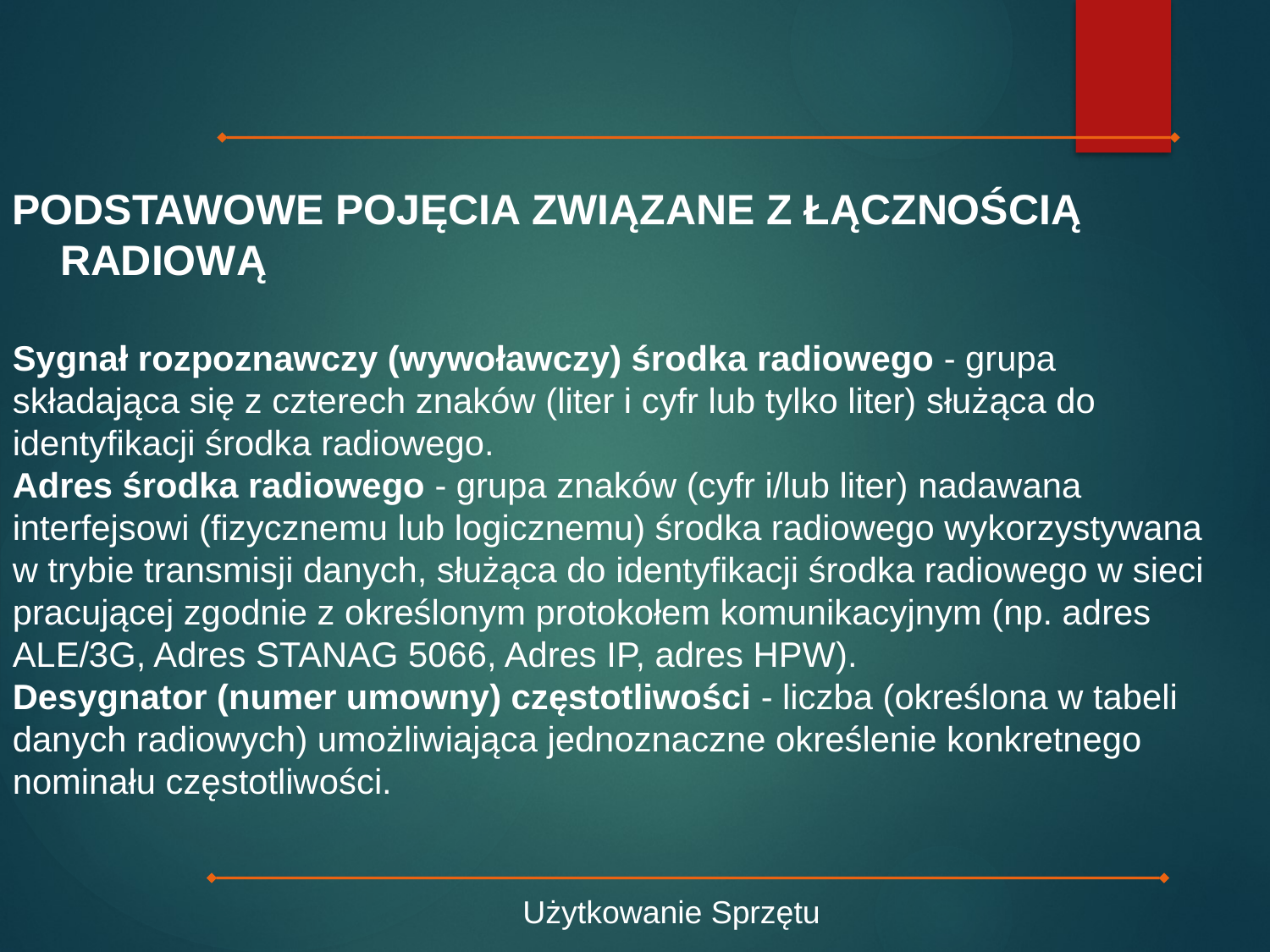

PODSTAWOWE POJĘCIA ZWIĄZANE Z ŁĄCZNOŚCIĄ RADIOWĄ
Sygnał rozpoznawczy (wywoławczy) środka radiowego - grupa składająca się z czterech znaków (liter i cyfr lub tylko liter) służąca do identyfikacji środka radiowego.
Adres środka radiowego - grupa znaków (cyfr i/lub liter) nadawana interfejsowi (fizycznemu lub logicznemu) środka radiowego wykorzystywana w trybie transmisji danych, służąca do identyfikacji środka radiowego w sieci pracującej zgodnie z określonym protokołem komunikacyjnym (np. adres ALE/3G, Adres STANAG 5066, Adres IP, adres HPW).
Desygnator (numer umowny) częstotliwości - liczba (określona w tabeli danych radiowych) umożliwiająca jednoznaczne określenie konkretnego nominału częstotliwości.

Użytkowanie Sprzętu